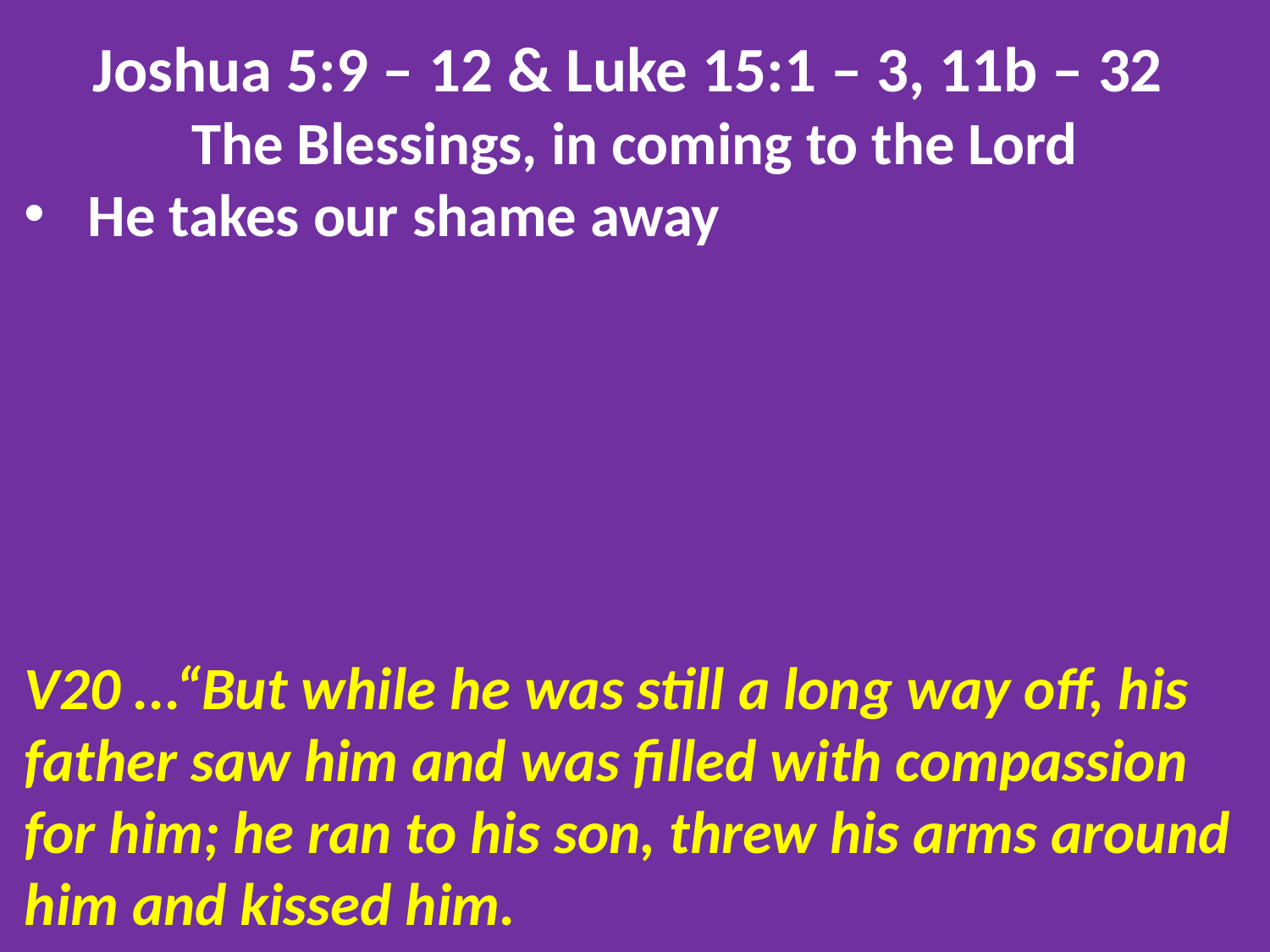

Joshua 5:9 – 12 & Luke 15:1 – 3, 11b – 32
The Blessings, in coming to the Lord
He takes our shame away

V20 ...“But while he was still a long way off, his father saw him and was filled with compassion for him; he ran to his son, threw his arms around him and kissed him.